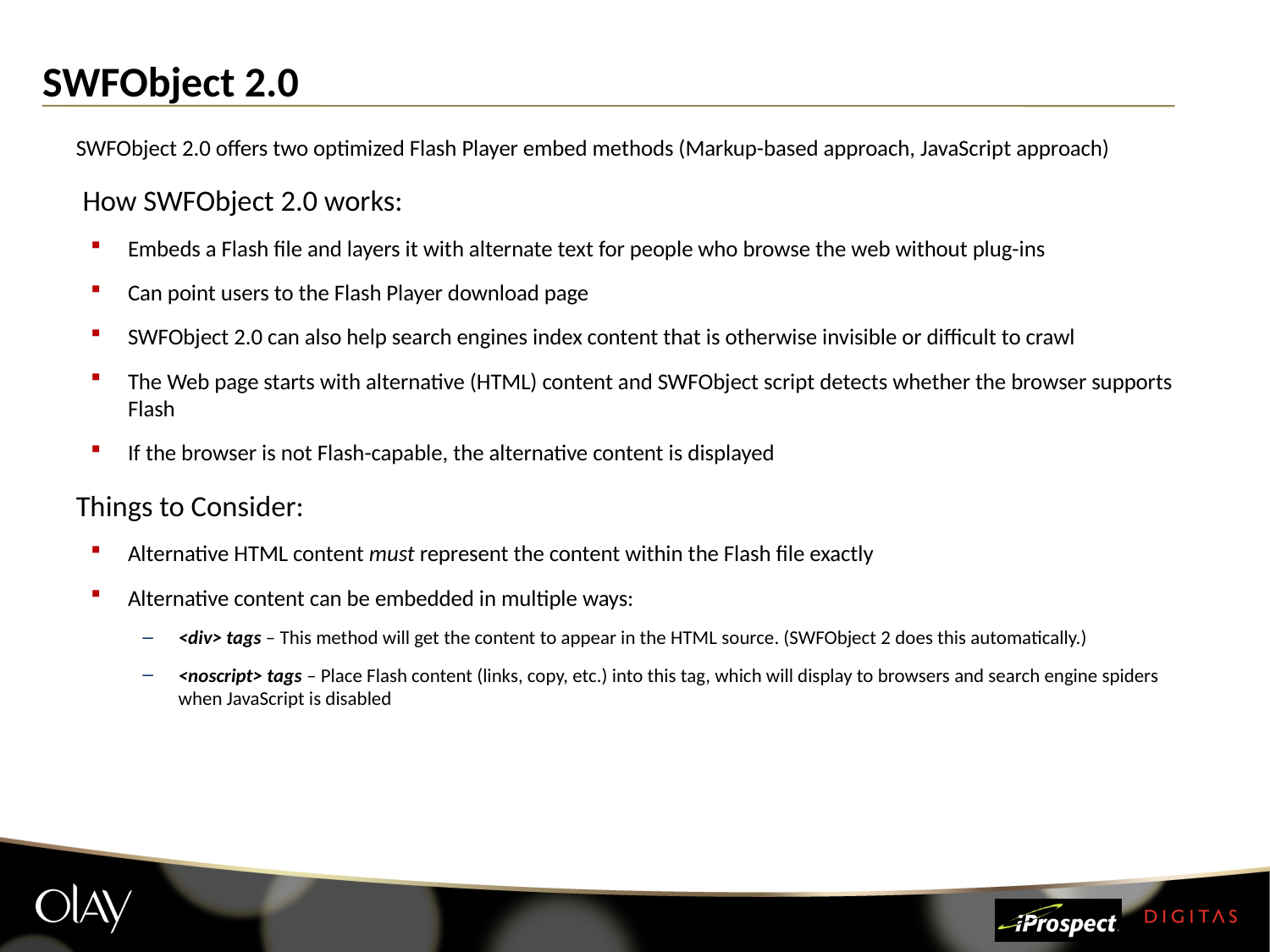

# SWFObject 2.0
SWFObject 2.0 offers two optimized Flash Player embed methods (Markup-based approach, JavaScript approach)
 How SWFObject 2.0 works:
Embeds a Flash file and layers it with alternate text for people who browse the web without plug-ins
Can point users to the Flash Player download page
SWFObject 2.0 can also help search engines index content that is otherwise invisible or difficult to crawl
The Web page starts with alternative (HTML) content and SWFObject script detects whether the browser supports Flash
If the browser is not Flash-capable, the alternative content is displayed
Things to Consider:
Alternative HTML content must represent the content within the Flash file exactly
Alternative content can be embedded in multiple ways:
<div> tags – This method will get the content to appear in the HTML source. (SWFObject 2 does this automatically.)
<noscript> tags – Place Flash content (links, copy, etc.) into this tag, which will display to browsers and search engine spiders when JavaScript is disabled